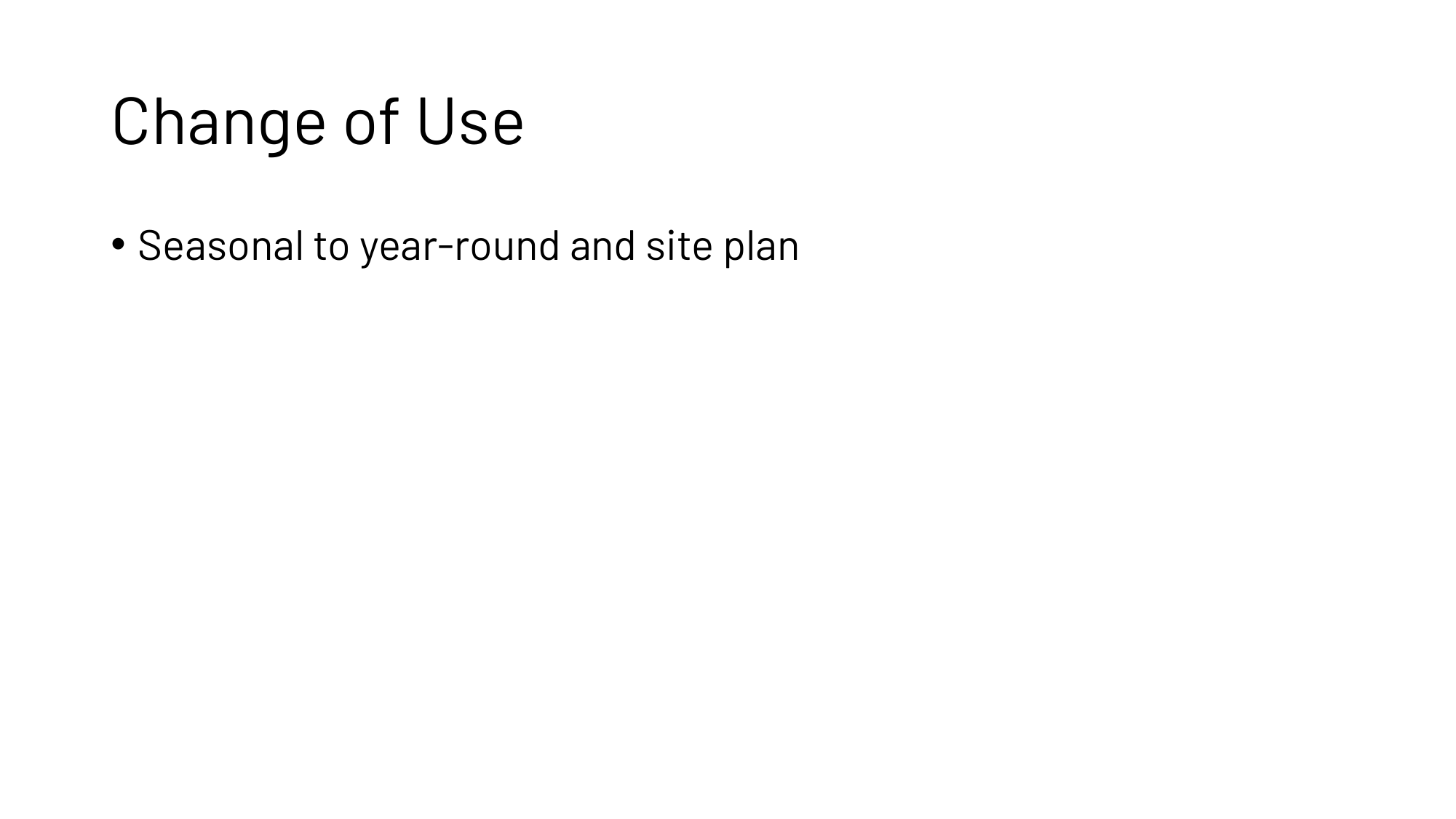

# Change of Use
Seasonal to year-round and site plan